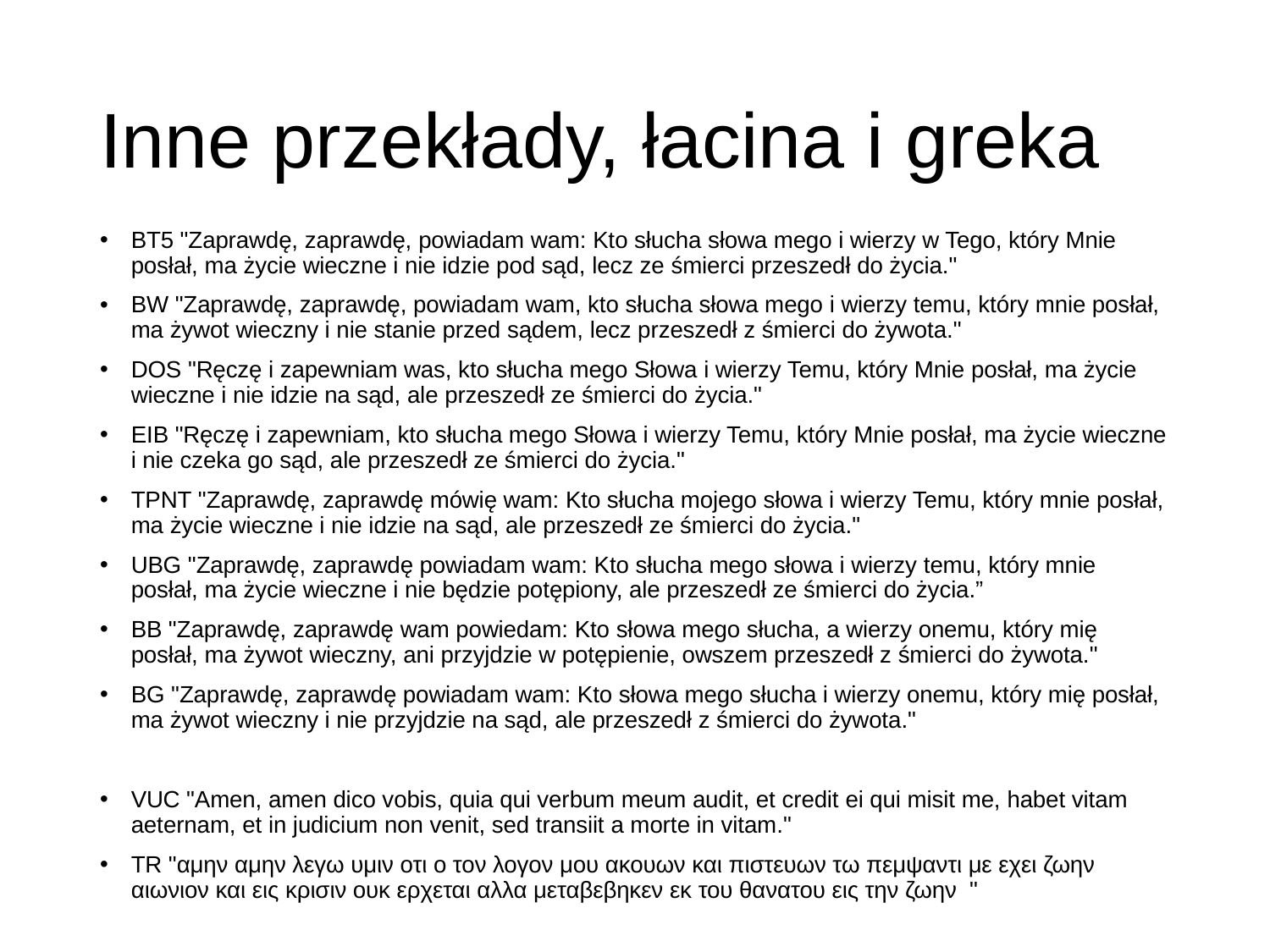

# Inne przekłady, łacina i greka
BT5 "Zaprawdę, zaprawdę, powiadam wam: Kto słucha słowa mego i wierzy w Tego, który Mnie posłał, ma życie wieczne i nie idzie pod sąd, lecz ze śmierci przeszedł do życia."
BW "Zaprawdę, zaprawdę, powiadam wam, kto słucha słowa mego i wierzy temu, który mnie posłał, ma żywot wieczny i nie stanie przed sądem, lecz przeszedł z śmierci do żywota."
DOS "Ręczę i zapewniam was, kto słucha mego Słowa i wierzy Temu, który Mnie posłał, ma życie wieczne i nie idzie na sąd, ale przeszedł ze śmierci do życia."
EIB "Ręczę i zapewniam, kto słucha mego Słowa i wierzy Temu, który Mnie posłał, ma życie wieczne i nie czeka go sąd, ale przeszedł ze śmierci do życia."
TPNT "Zaprawdę, zaprawdę mówię wam: Kto słucha mojego słowa i wierzy Temu, który mnie posłał, ma życie wieczne i nie idzie na sąd, ale przeszedł ze śmierci do życia."
UBG "Zaprawdę, zaprawdę powiadam wam: Kto słucha mego słowa i wierzy temu, który mnie posłał, ma życie wieczne i nie będzie potępiony, ale przeszedł ze śmierci do życia.”
BB "Zaprawdę, zaprawdę wam powiedam: Kto słowa mego słucha, a wierzy onemu, który mię posłał, ma żywot wieczny, ani przyjdzie w potępienie, owszem przeszedł z śmierci do żywota."
BG "Zaprawdę, zaprawdę powiadam wam: Kto słowa mego słucha i wierzy onemu, który mię posłał, ma żywot wieczny i nie przyjdzie na sąd, ale przeszedł z śmierci do żywota."

VUC "Amen, amen dico vobis, quia qui verbum meum audit, et credit ei qui misit me, habet vitam aeternam, et in judicium non venit, sed transiit a morte in vitam."
TR "αμην αμην λεγω υμιν οτι ο τον λογον μου ακουων και πιστευων τω πεμψαντι με εχει ζωην αιωνιον και εις κρισιν ουκ ερχεται αλλα μεταβεβηκεν εκ του θανατου εις την ζωην  "